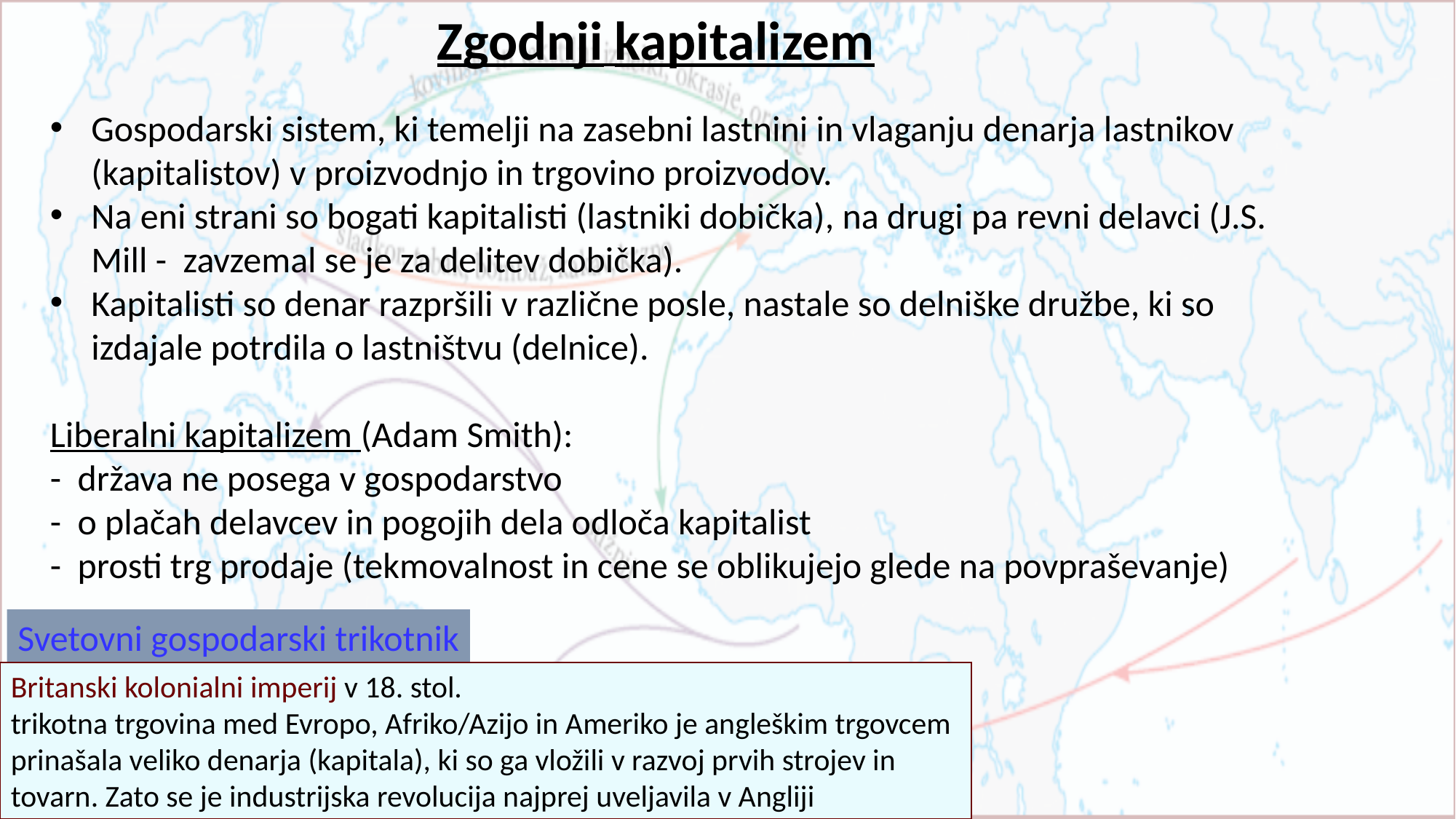

Zgodnji kapitalizem
Gospodarski sistem, ki temelji na zasebni lastnini in vlaganju denarja lastnikov (kapitalistov) v proizvodnjo in trgovino proizvodov.
Na eni strani so bogati kapitalisti (lastniki dobička), na drugi pa revni delavci (J.S. Mill -  zavzemal se je za delitev dobička).
Kapitalisti so denar razpršili v različne posle, nastale so delniške družbe, ki so izdajale potrdila o lastništvu (delnice).

Liberalni kapitalizem (Adam Smith):
-  država ne posega v gospodarstvo
-  o plačah delavcev in pogojih dela odloča kapitalist
-  prosti trg prodaje (tekmovalnost in cene se oblikujejo glede na povpraševanje)
Svetovni gospodarski trikotnik
Britanski kolonialni imperij v 18. stol.
trikotna trgovina med Evropo, Afriko/Azijo in Ameriko je angleškim trgovcem prinašala veliko denarja (kapitala), ki so ga vložili v razvoj prvih strojev in tovarn. Zato se je industrijska revolucija najprej uveljavila v Angliji